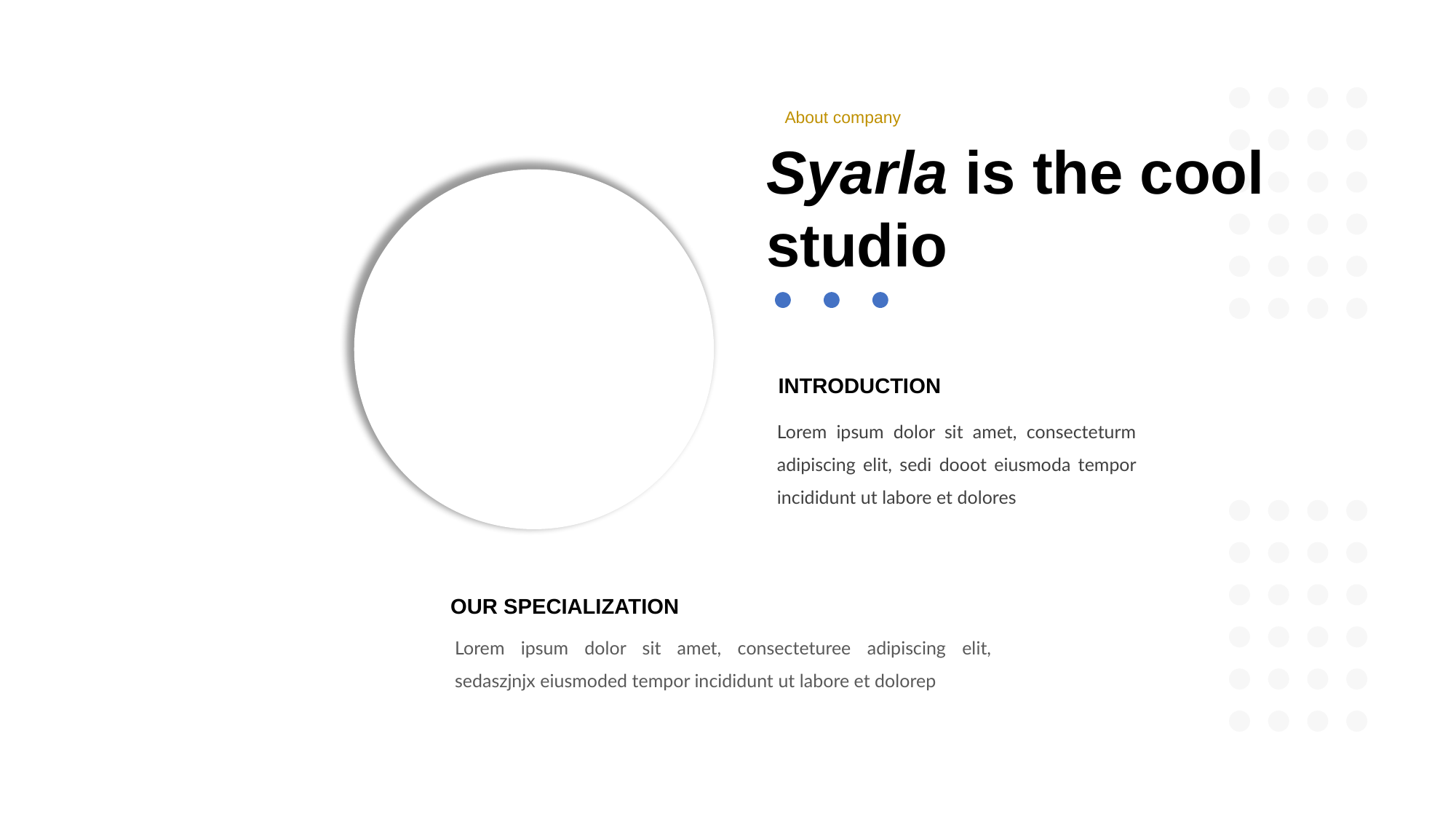

About company
Syarla is the cool studio

INTRODUCTION
Lorem ipsum dolor sit amet, consecteturm adipiscing elit, sedi dooot eiusmoda tempor incididunt ut labore et dolores
OUR SPECIALIZATION
Lorem ipsum dolor sit amet, consecteturee adipiscing elit, sedaszjnjx eiusmoded tempor incididunt ut labore et dolorep